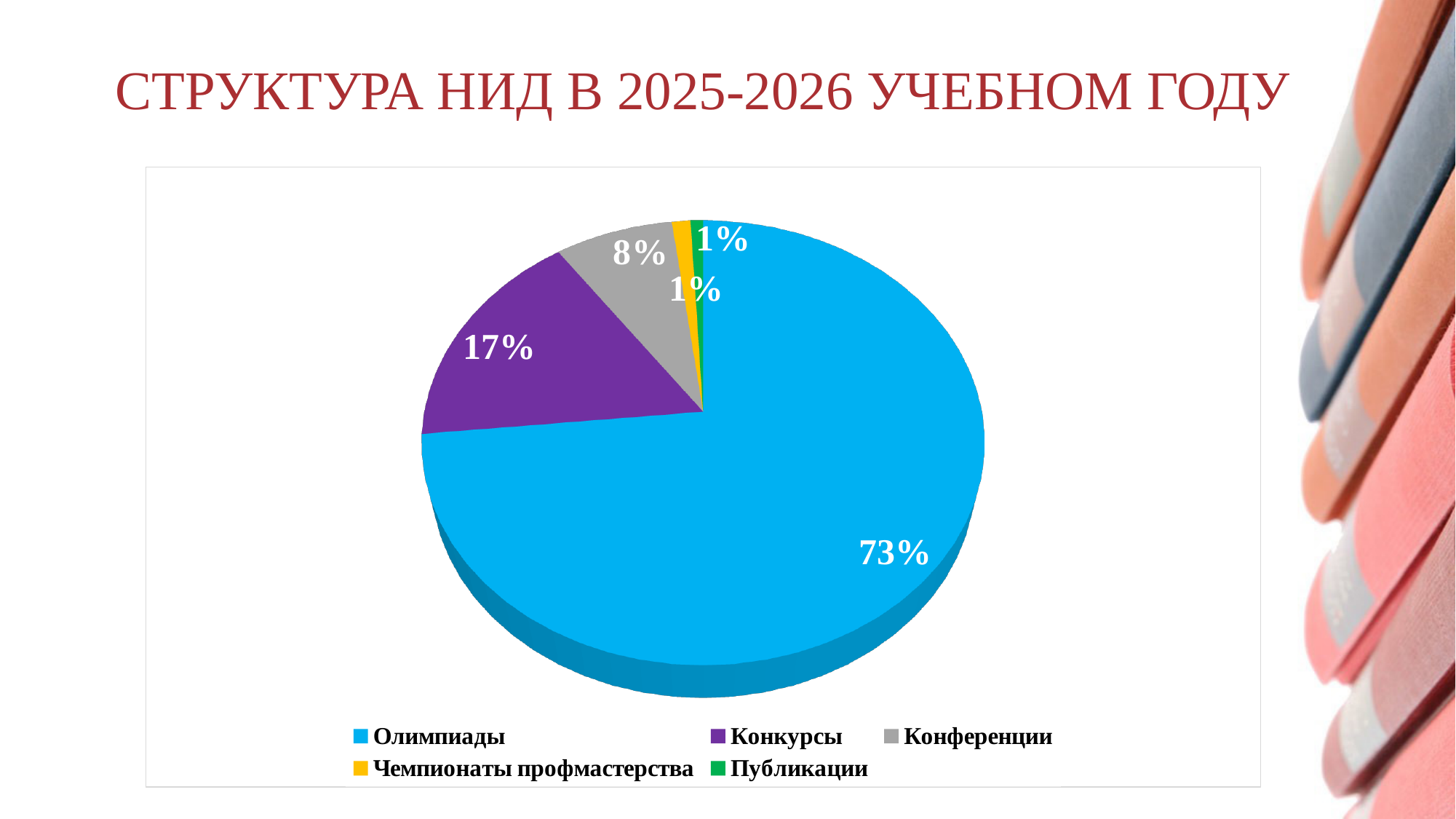

# СТРУКТУРА НИД В 2025-2026 УЧЕБНОМ ГОДУ

[unsupported chart]